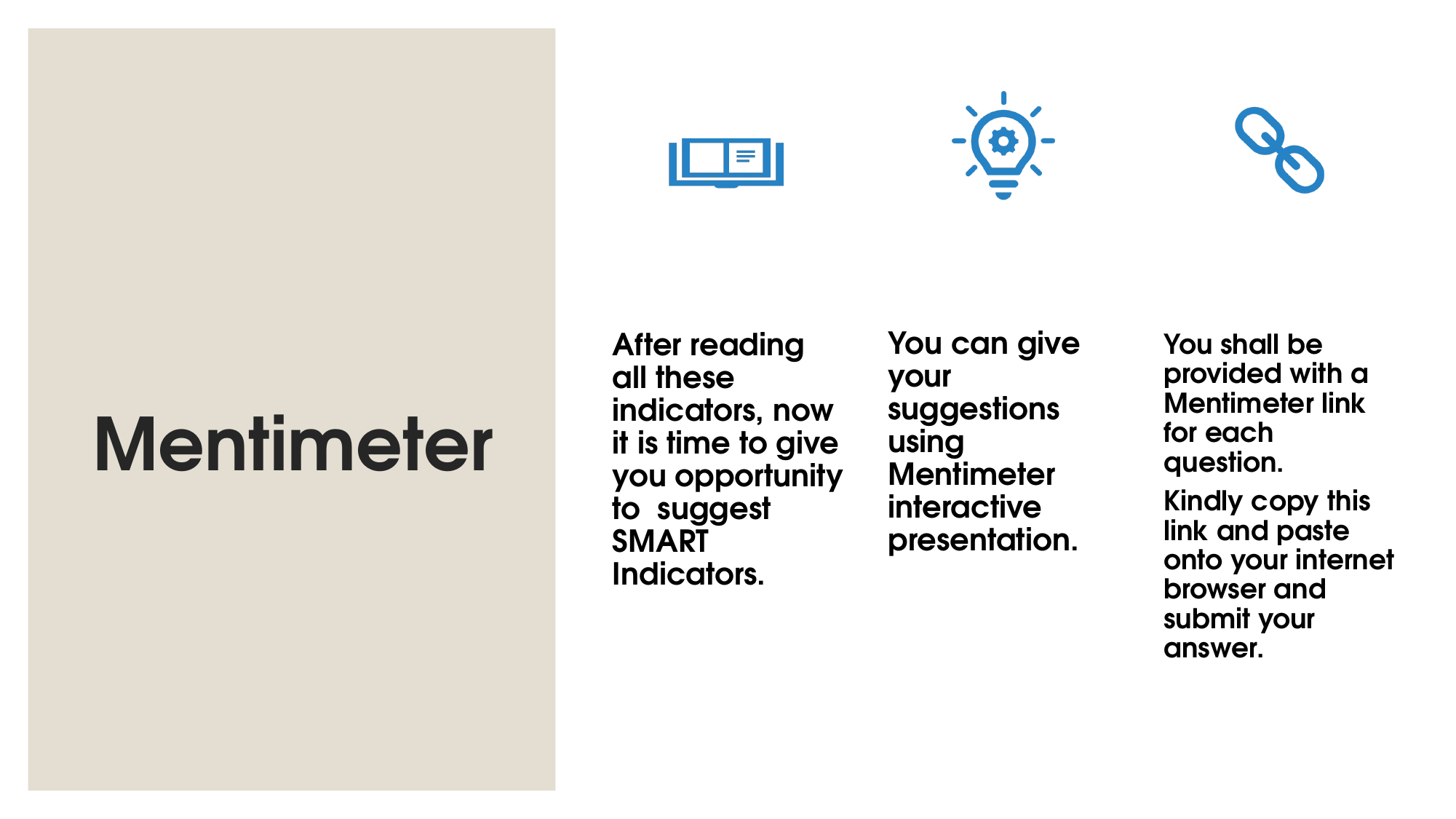

After reading all these indicators, now it is time to give you opportunity to  suggest SMART Indicators.
You can give your suggestions using Mentimeter interactive presentation.
You shall be provided with a Mentimeter link for each question.
Kindly copy this link and paste onto your internet browser and submit your answer.
# Mentimeter